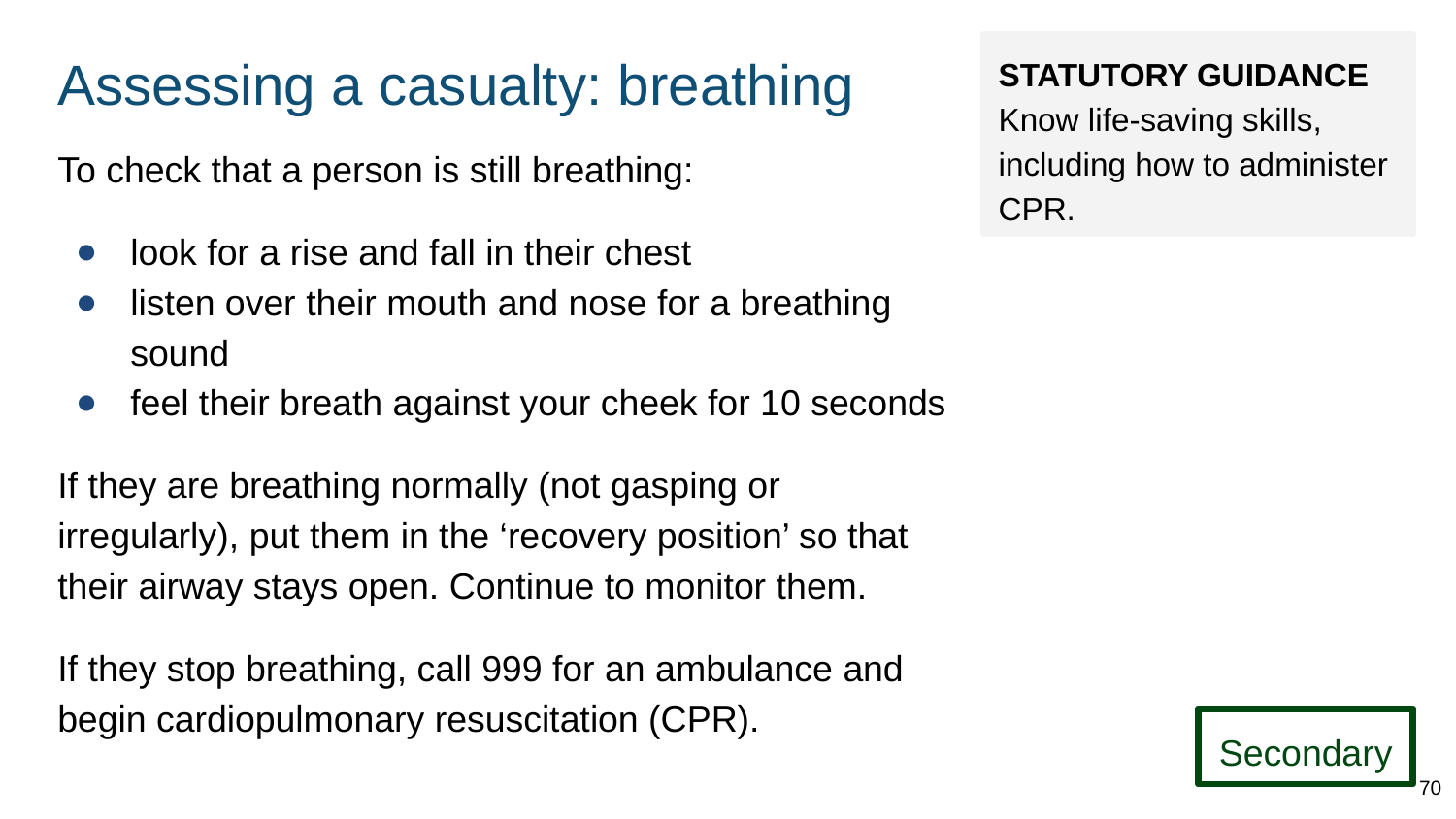

# Assessing a casualty: breathing

STATUTORY GUIDANCE
Know life-saving skills, including how to administer CPR.

To check that a person is still breathing:
look for a rise and fall in their chest
listen over their mouth and nose for a breathing sound
feel their breath against your cheek for 10 seconds
If they are breathing normally (not gasping or irregularly), put them in the ‘recovery position’ so that their airway stays open. Continue to monitor them.
If they stop breathing, call 999 for an ambulance and begin cardiopulmonary resuscitation (CPR).

Secondary
70